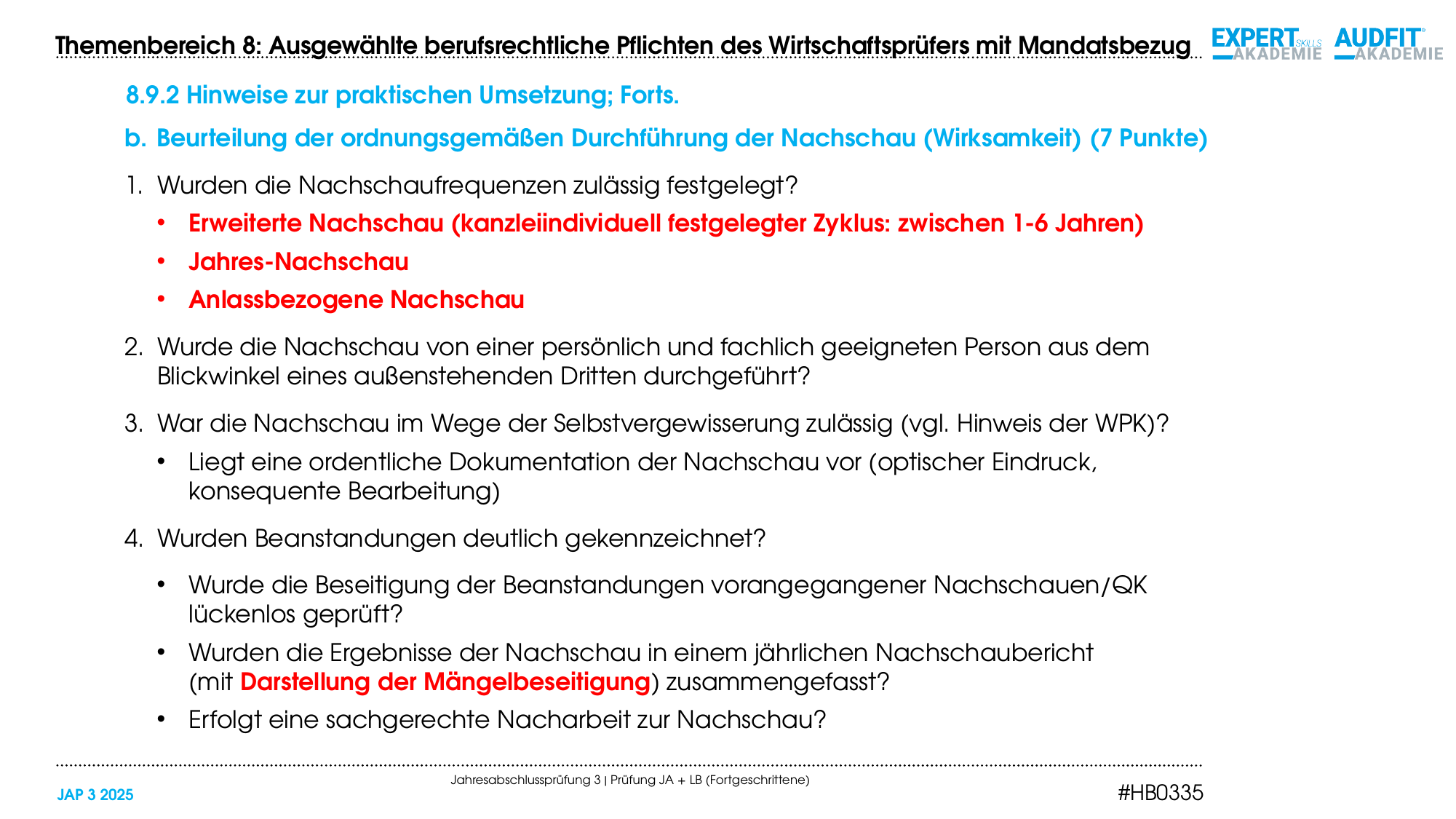

Themenbereich 8: Ausgewählte berufsrechtliche Pflichten des Wirtschaftsprüfers mit Mandatsbezug
8.9.2 Hinweise zur praktischen Umsetzung; Forts.
Beurteilung der ordnungsgemäßen Durchführung der Nachschau (Wirksamkeit) (7 Punkte)
Wurden die Nachschaufrequenzen zulässig festgelegt?
Erweiterte Nachschau (kanzleiindividuell festgelegter Zyklus: zwischen 1-6 Jahren)
Jahres-Nachschau
Anlassbezogene Nachschau
Wurde die Nachschau von einer persönlich und fachlich geeigneten Person aus dem
Blickwinkel eines außenstehenden Dritten durchgeführt?
War die Nachschau im Wege der Selbstvergewisserung zulässig (vgl. Hinweis der WPK)?
Liegt eine ordentliche Dokumentation der Nachschau vor (optischer Eindruck,
konsequente Bearbeitung)
Wurden Beanstandungen deutlich gekennzeichnet?
Wurde die Beseitigung der Beanstandungen vorangegangener Nachschauen/QK
lückenlos geprüft?
Wurden die Ergebnisse der Nachschau in einem jährlichen Nachschaubericht
(mit Darstellung der Mängelbeseitigung) zusammengefasst?
Erfolgt eine sachgerechte Nacharbeit zur Nachschau?